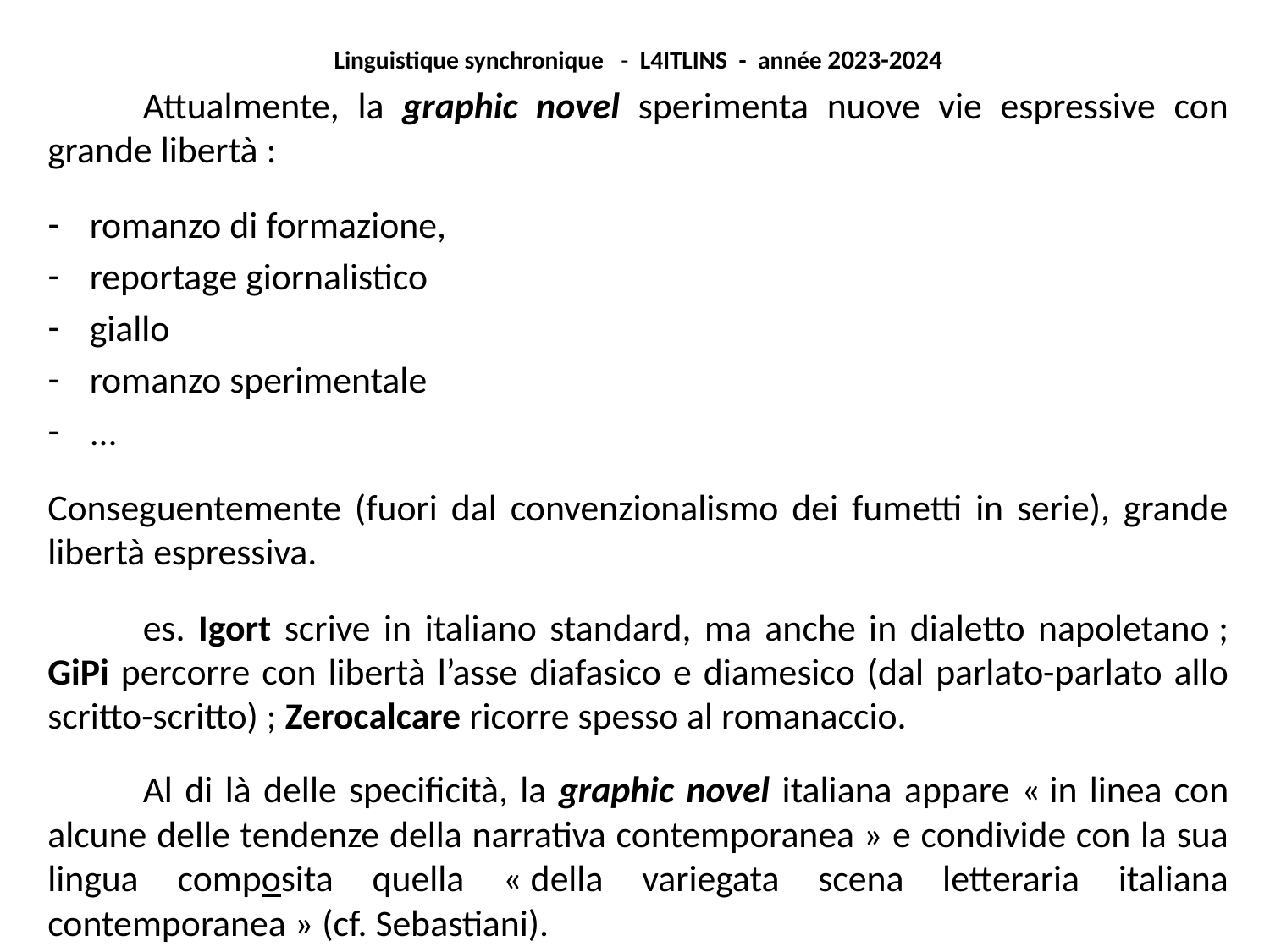

Linguistique synchronique   -  L4ITLINS  -  année 2023-2024
	Attualmente, la graphic novel sperimenta nuove vie espressive con grande libertà :

romanzo di formazione,
reportage giornalistico
giallo
romanzo sperimentale
...

Conseguentemente (fuori dal convenzionalismo dei fumetti in serie), grande libertà espressiva.

	es. Igort scrive in italiano standard, ma anche in dialetto napoletano ; GiPi percorre con libertà l’asse diafasico e diamesico (dal parlato-parlato allo scritto-scritto) ; Zerocalcare ricorre spesso al romanaccio.

	Al di là delle specificità, la graphic novel italiana appare « in linea con alcune delle tendenze della narrativa contemporanea » e condivide con la sua lingua composita quella « della variegata scena letteraria italiana contemporanea » (cf. Sebastiani).

#